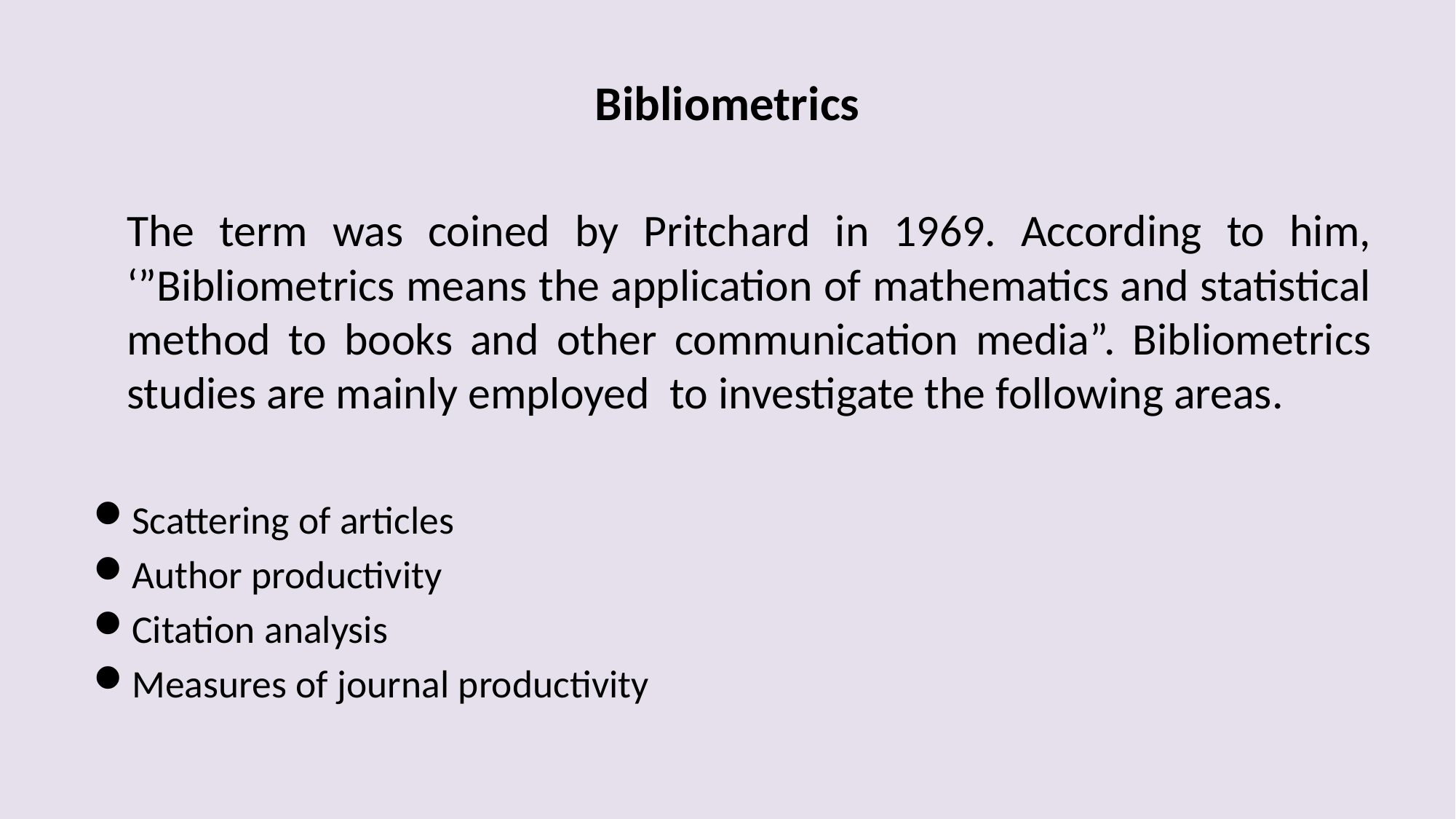

# Bibliometrics
	The term was coined by Pritchard in 1969. According to him, ‘”Bibliometrics means the application of mathematics and statistical method to books and other communication media”. Bibliometrics studies are mainly employed  to investigate the following areas.

Scattering of articles
Author productivity
Citation analysis
Measures of journal productivity